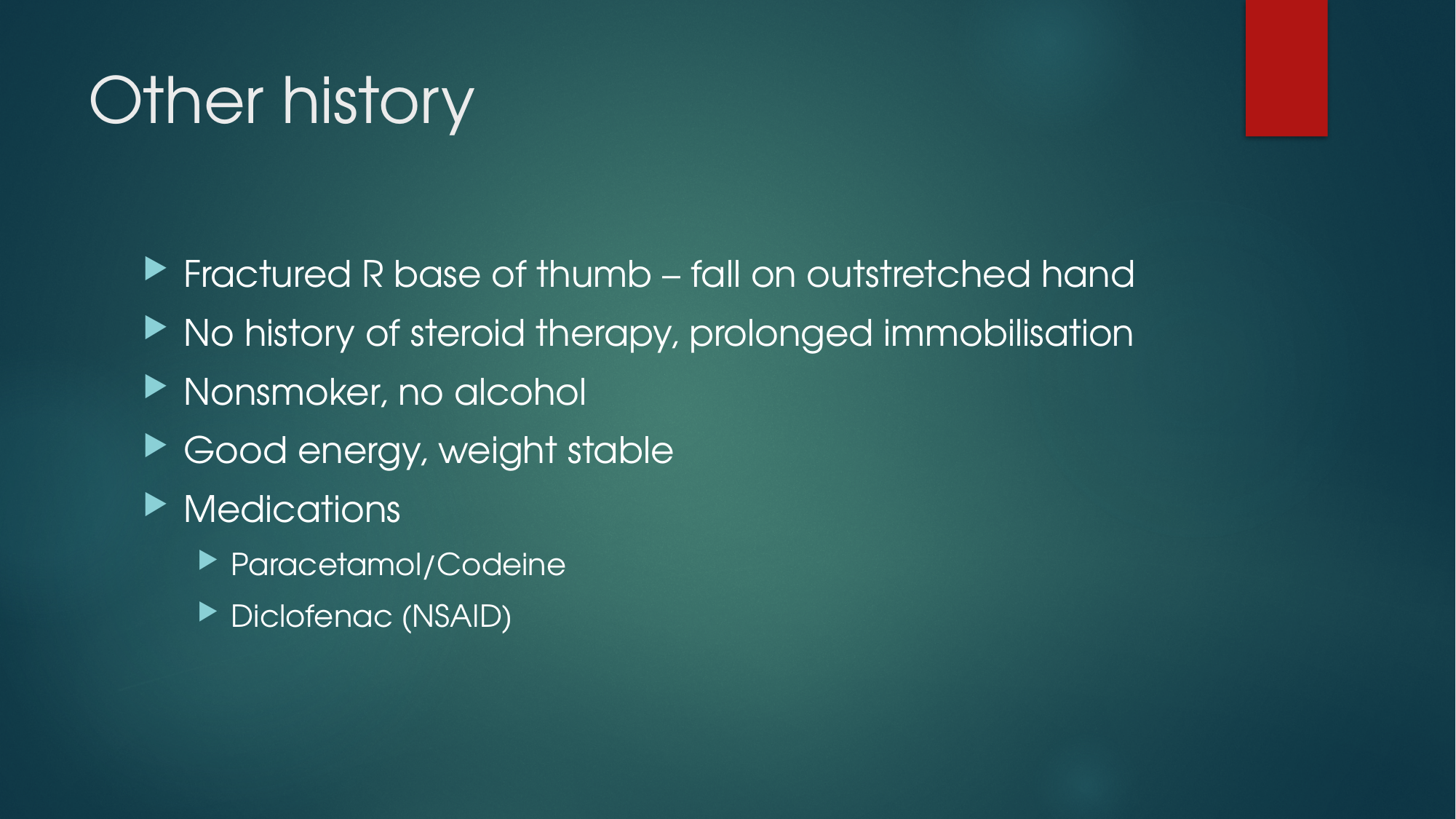

# Other history
Fractured R base of thumb – fall on outstretched hand
No history of steroid therapy, prolonged immobilisation
Nonsmoker, no alcohol
Good energy, weight stable
Medications
Paracetamol/Codeine
Diclofenac (NSAID)